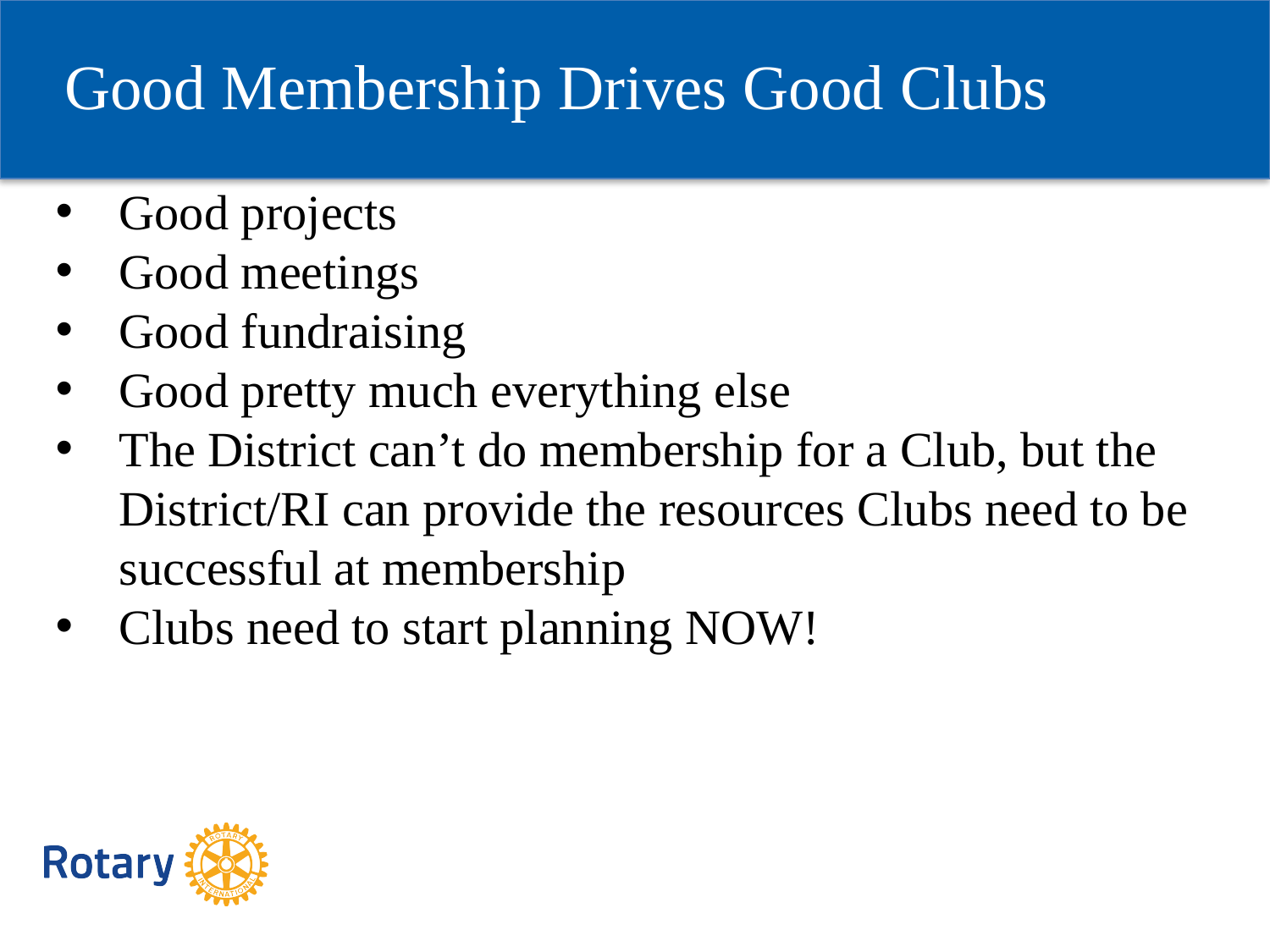

Good Membership Drives Good Clubs
Good projects
Good meetings
Good fundraising
Good pretty much everything else
The District can’t do membership for a Club, but the District/RI can provide the resources Clubs need to be successful at membership
Clubs need to start planning NOW!